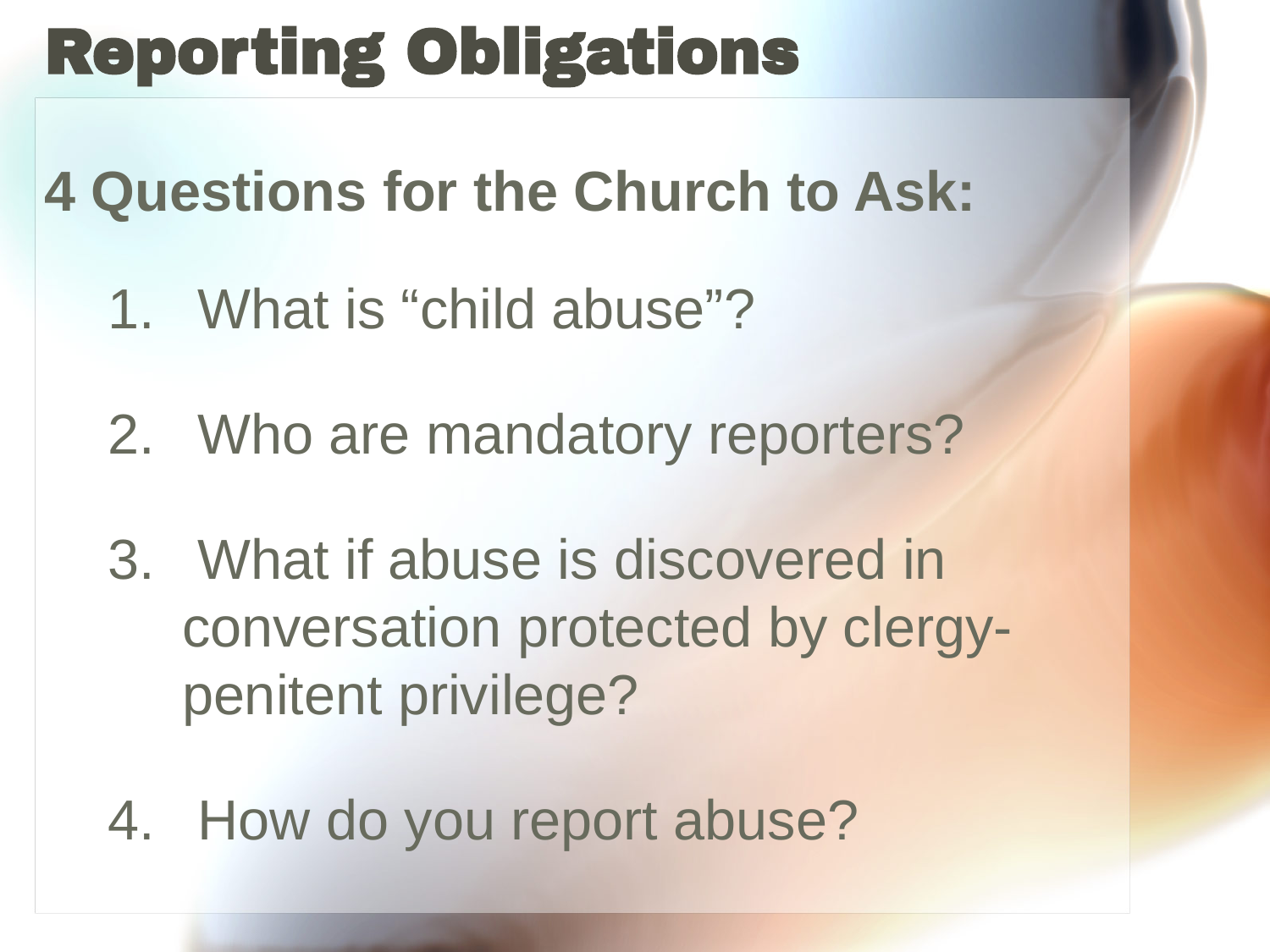

# Reporting Obligations
4 Questions for the Church to Ask:

 What is “child abuse”?

 Who are mandatory reporters?

 What if abuse is discovered in conversation protected by clergy- penitent privilege?

 How do you report abuse?